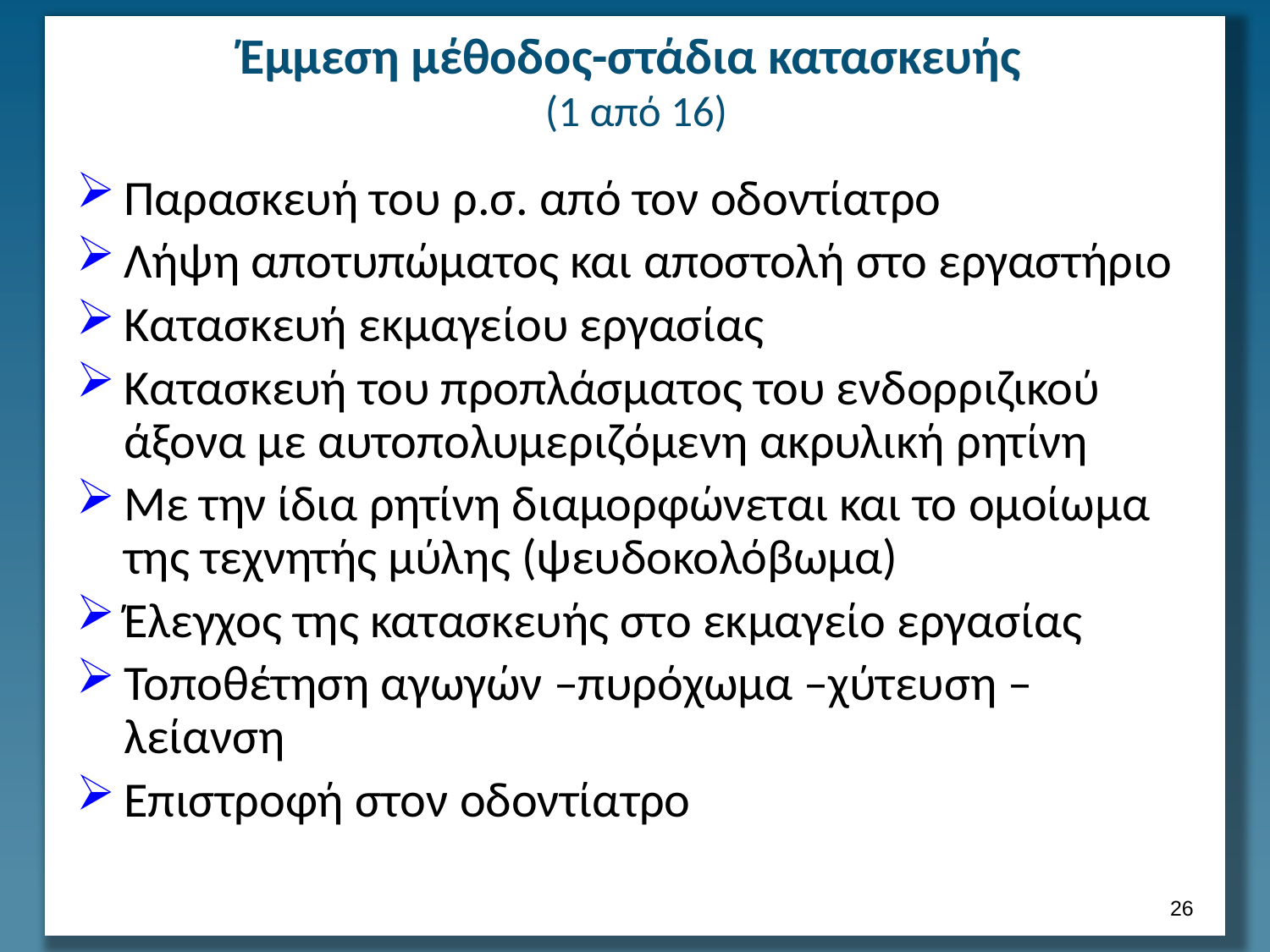

# Έμμεση μέθοδος-στάδια κατασκευής (1 από 16)
Παρασκευή του ρ.σ. από τον οδοντίατρο
Λήψη αποτυπώματος και αποστολή στο εργαστήριο
Κατασκευή εκμαγείου εργασίας
Κατασκευή του προπλάσματος του ενδορριζικού άξονα με αυτοπολυμεριζόμενη ακρυλική ρητίνη
Με την ίδια ρητίνη διαμορφώνεται και το ομοίωμα της τεχνητής μύλης (ψευδοκολόβωμα)
Έλεγχος της κατασκευής στο εκμαγείο εργασίας
Τοποθέτηση αγωγών –πυρόχωμα –χύτευση –λείανση
Επιστροφή στον οδοντίατρο

26